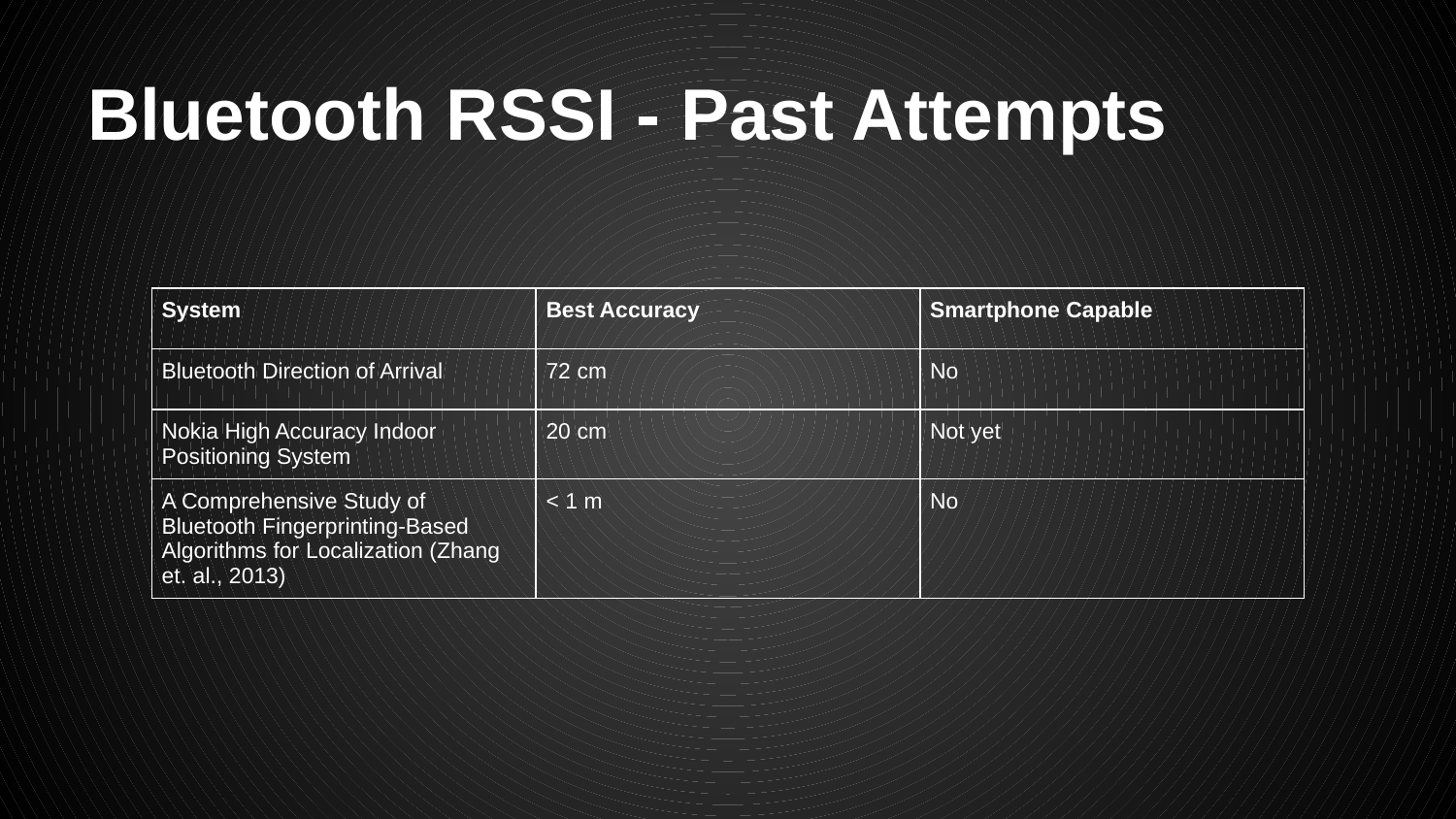

# Bluetooth RSSI - Past Attempts
| System | Best Accuracy | Smartphone Capable |
| --- | --- | --- |
| Bluetooth Direction of Arrival | 72 cm | No |
| Nokia High Accuracy Indoor Positioning System | 20 cm | Not yet |
| A Comprehensive Study of Bluetooth Fingerprinting-Based Algorithms for Localization (Zhang et. al., 2013) | < 1 m | No |